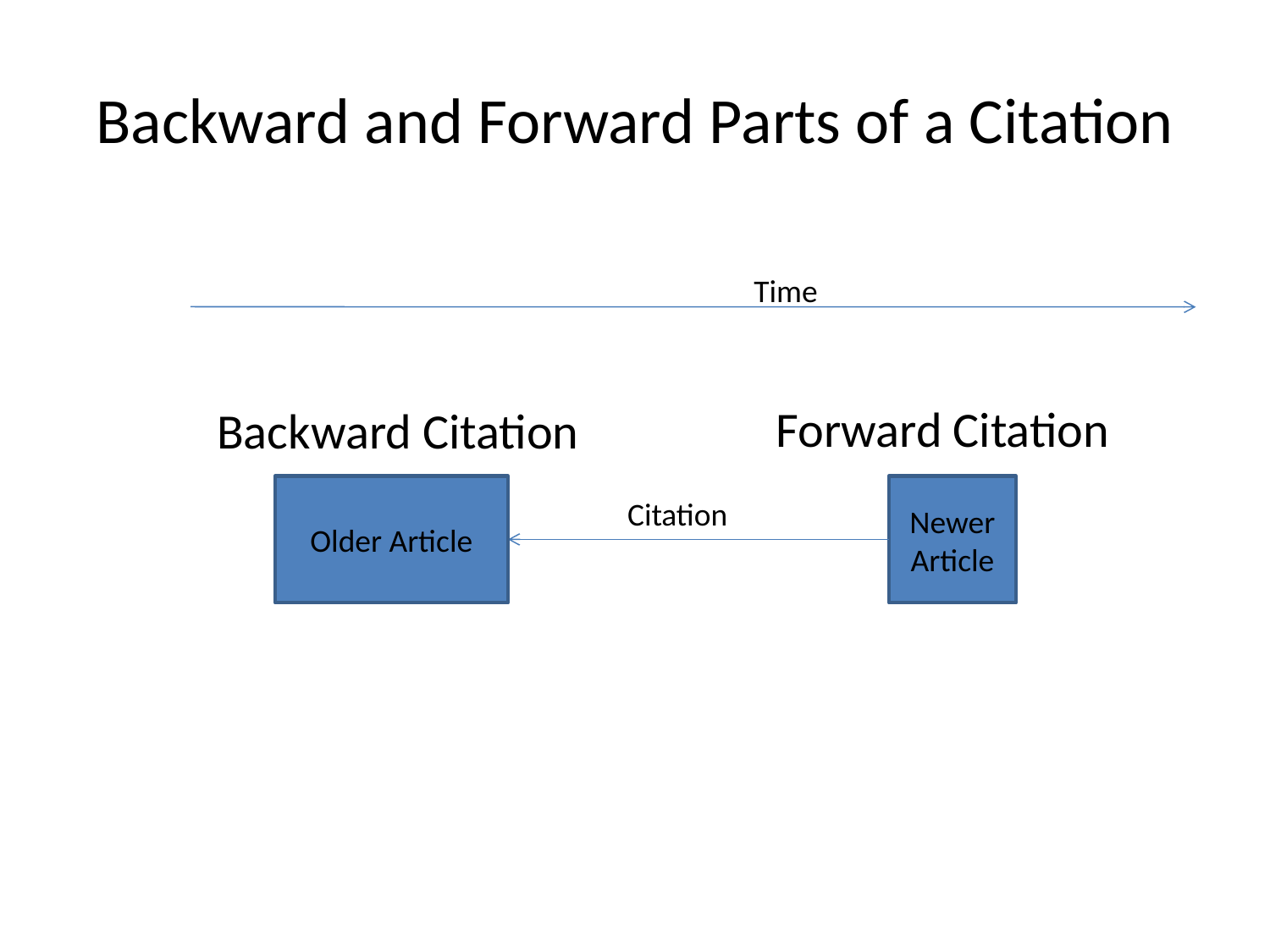

# Backward and Forward Parts of a Citation
Time
Forward Citation
Backward Citation
Older Article
Newer Article
Citation